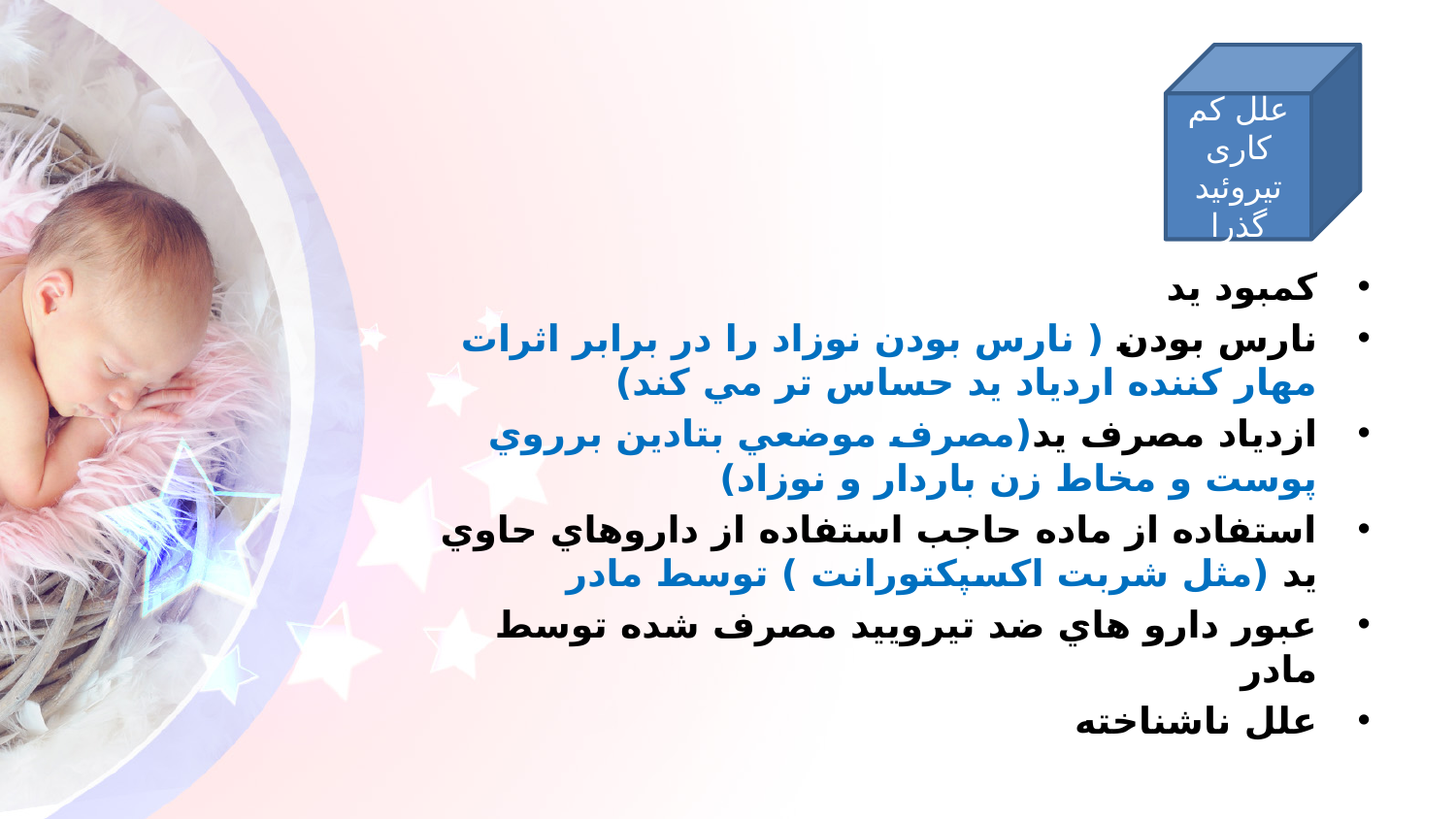

علل کم کاری تیروئید گذرا

كمبود يد
نارس بودن ( نارس بودن نوزاد را در برابر اثرات مهار كننده اردياد يد حساس تر مي كند)
ازدياد مصرف يد(مصرف موضعي بتادين برروي پوست و مخاط زن باردار و نوزاد)
استفاده از ماده حاجب استفاده از داروهاي حاوي يد (مثل شربت اكسپكتورانت ) توسط مادر
عبور دارو هاي ضد تيروييد مصرف شده توسط مادر
علل ناشناخته